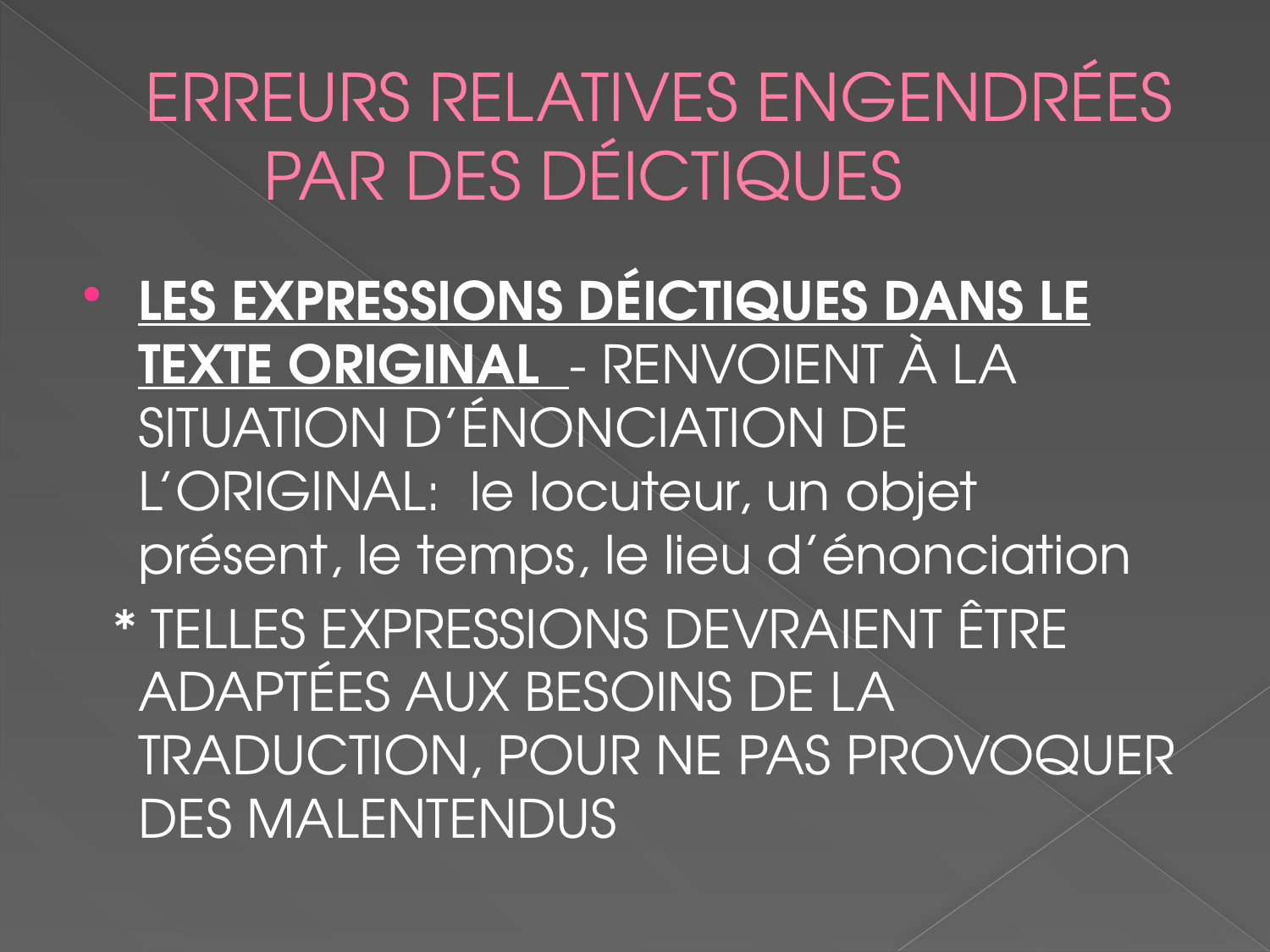

# ERREURS RELATIVES ENGENDRÉES   		PAR DES DÉICTIQUES
LES EXPRESSIONS DÉICTIQUES DANS LE TEXTE ORIGINAL  - RENVOIENT À LA SITUATION D’ÉNONCIATION DE L’ORIGINAL:  le locuteur, un objet présent, le temps, le lieu d’énonciation
  * TELLES EXPRESSIONS DEVRAIENT ÊTRE ADAPTÉES AUX BESOINS DE LA TRADUCTION, POUR NE PAS PROVOQUER DES MALENTENDUS